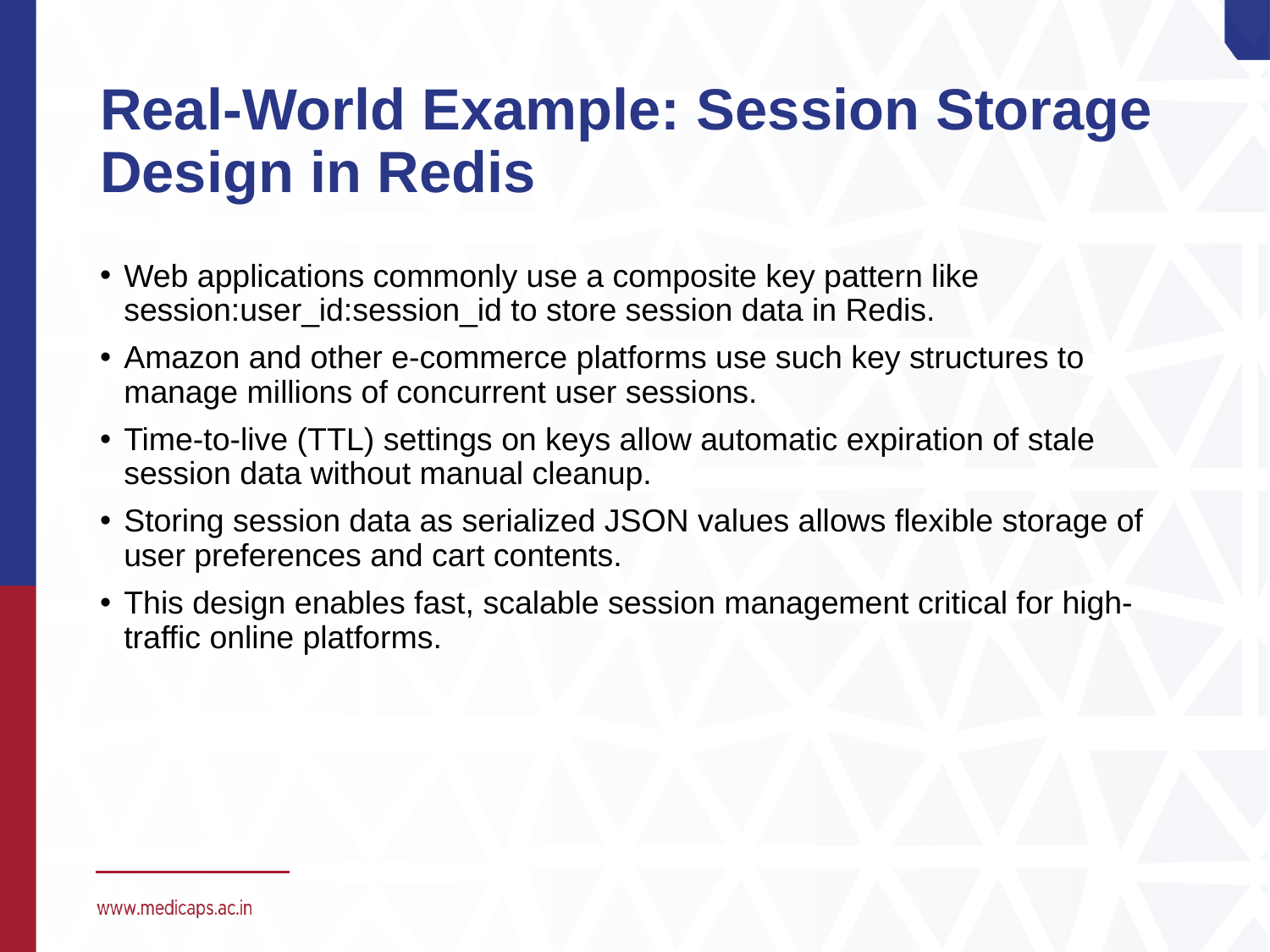

# Real-World Example: Session Storage Design in Redis
Web applications commonly use a composite key pattern like session:user_id:session_id to store session data in Redis.
Amazon and other e-commerce platforms use such key structures to manage millions of concurrent user sessions.
Time-to-live (TTL) settings on keys allow automatic expiration of stale session data without manual cleanup.
Storing session data as serialized JSON values allows flexible storage of user preferences and cart contents.
This design enables fast, scalable session management critical for high-traffic online platforms.